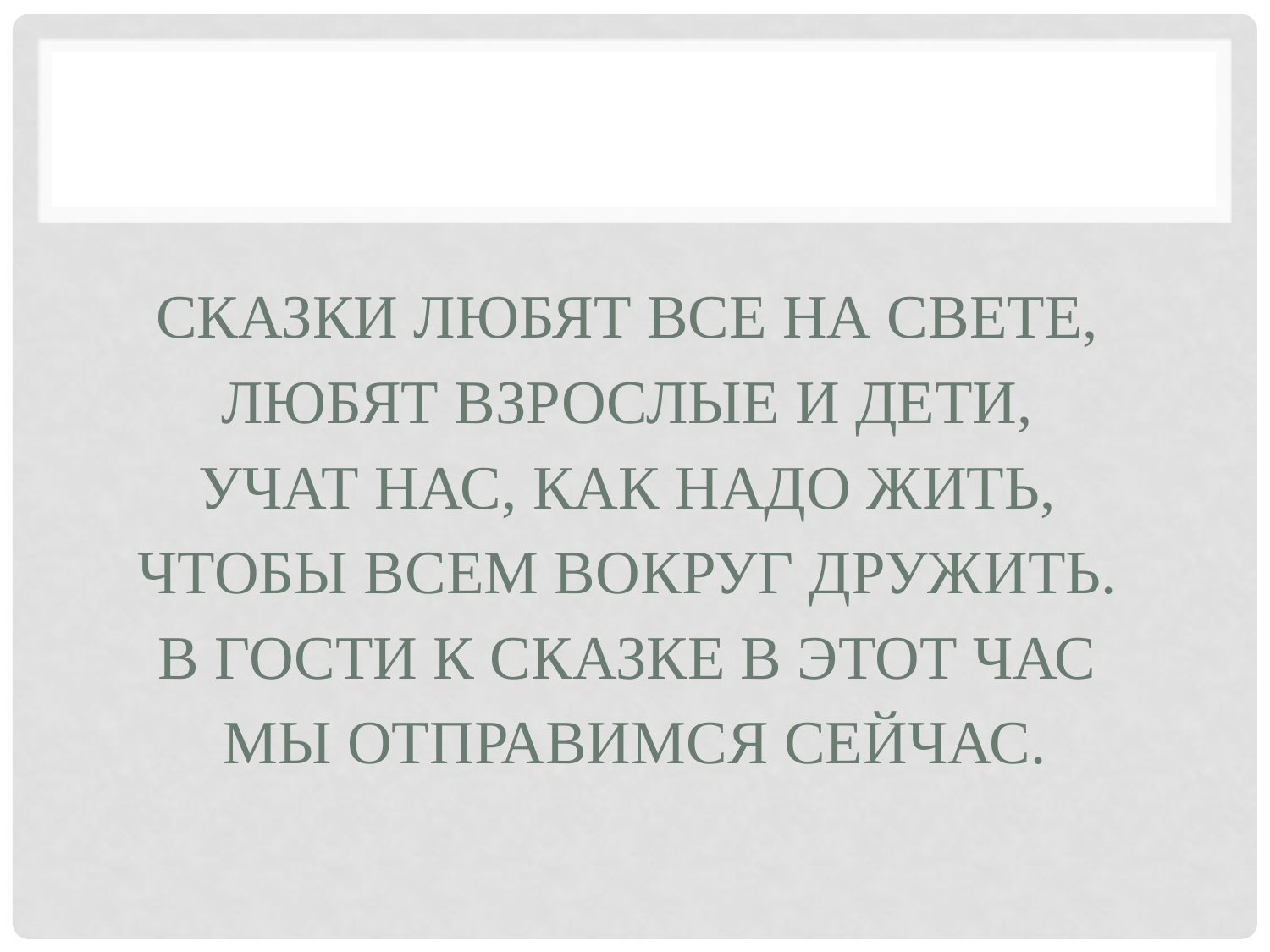

# Сказки любят все на свете, Любят взрослые и дети, Учат нас, как надо жить, Чтобы всем вокруг дружить. В гости к сказке в этот час Мы отправимся сейчас.